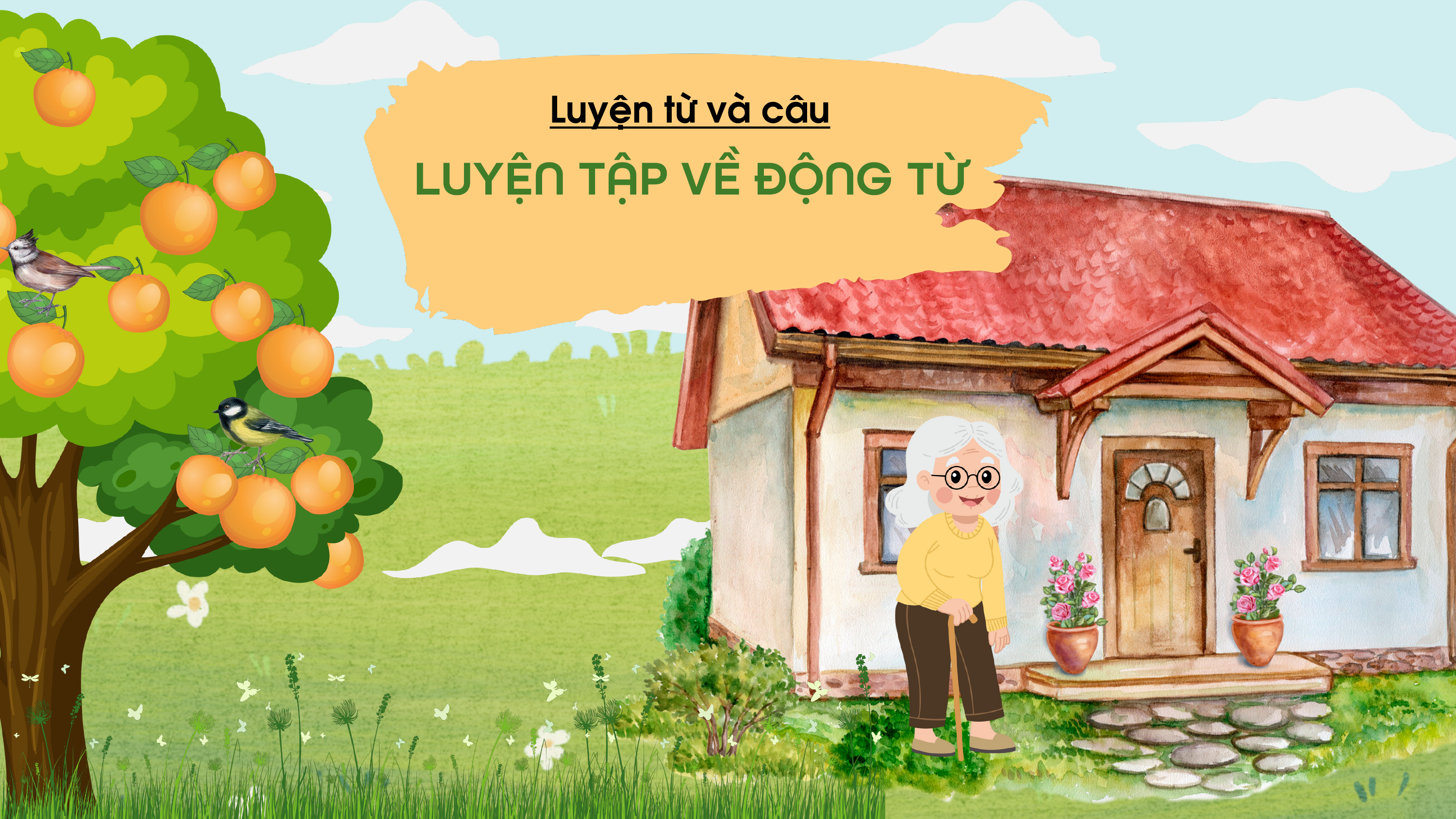

Luyện từ và câu
LUYỆN TẬP VỀ ĐỘNG TỪ